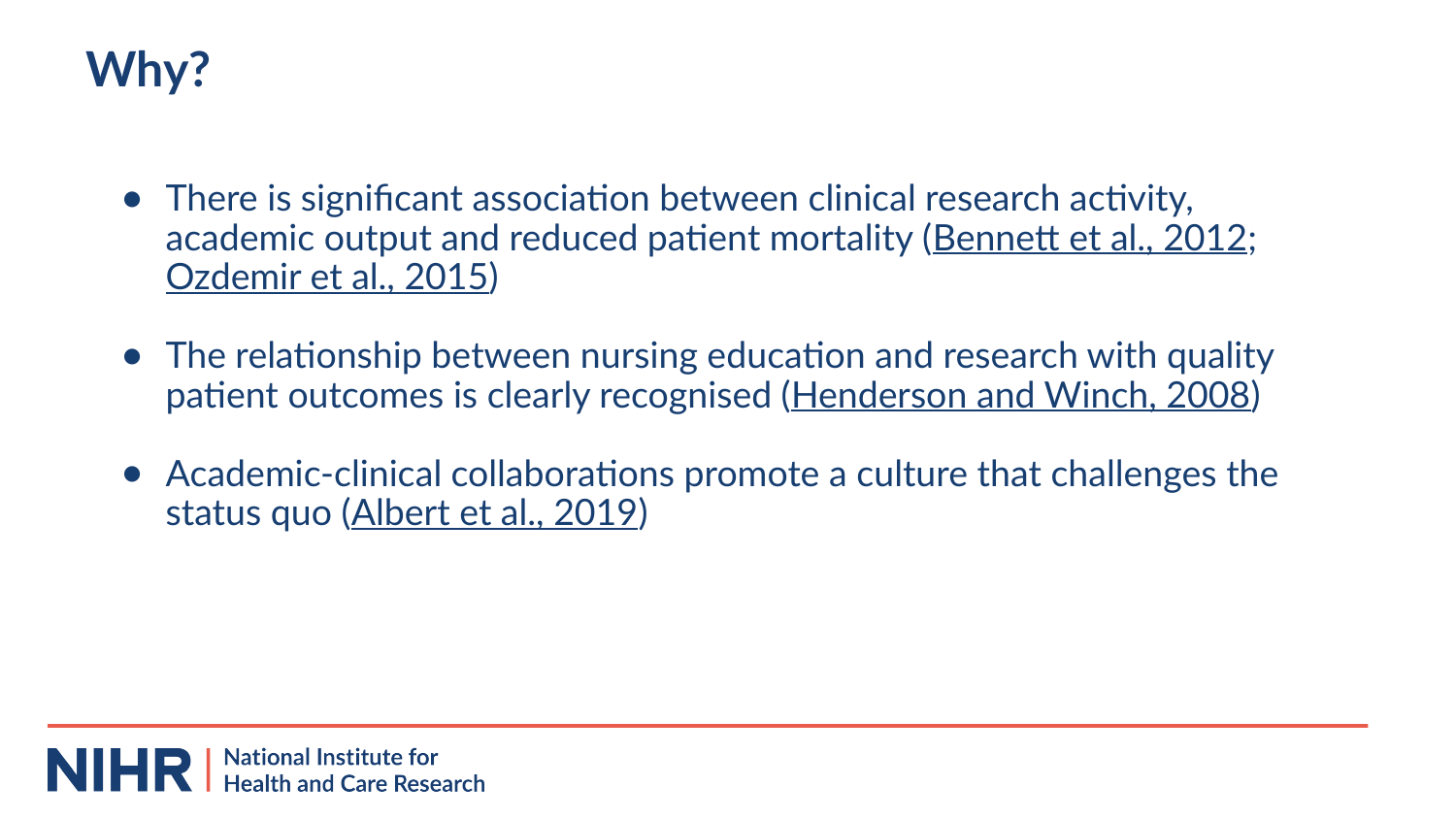

# Why?

There is significant association between clinical research activity, academic output and reduced patient mortality (Bennett et al., 2012; Ozdemir et al., 2015)

The relationship between nursing education and research with quality patient outcomes is clearly recognised (Henderson and Winch, 2008)

Academic-clinical collaborations promote a culture that challenges the status quo (Albert et al., 2019)